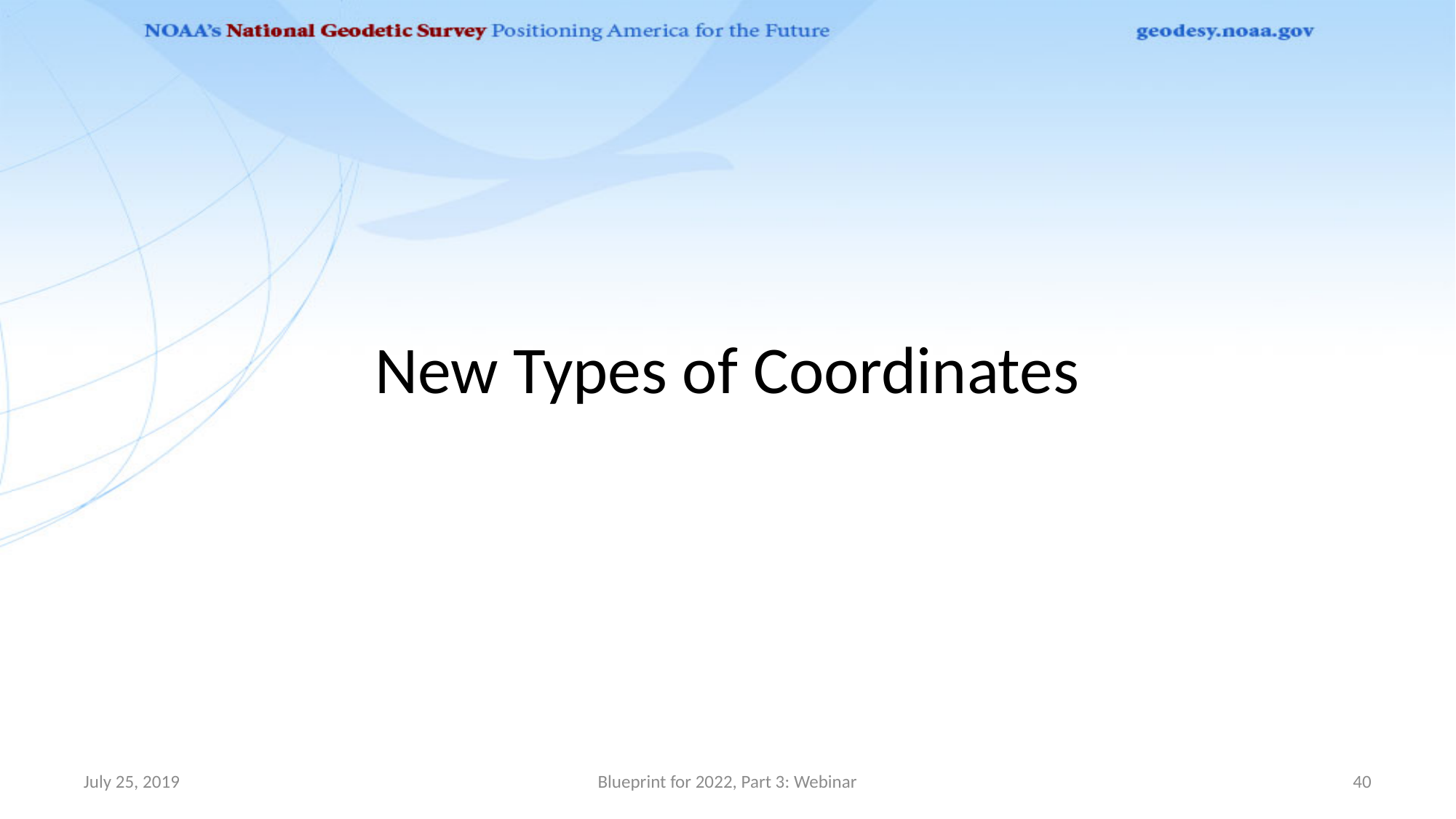

# New Types of Coordinates
July 25, 2019
Blueprint for 2022, Part 3: Webinar
40